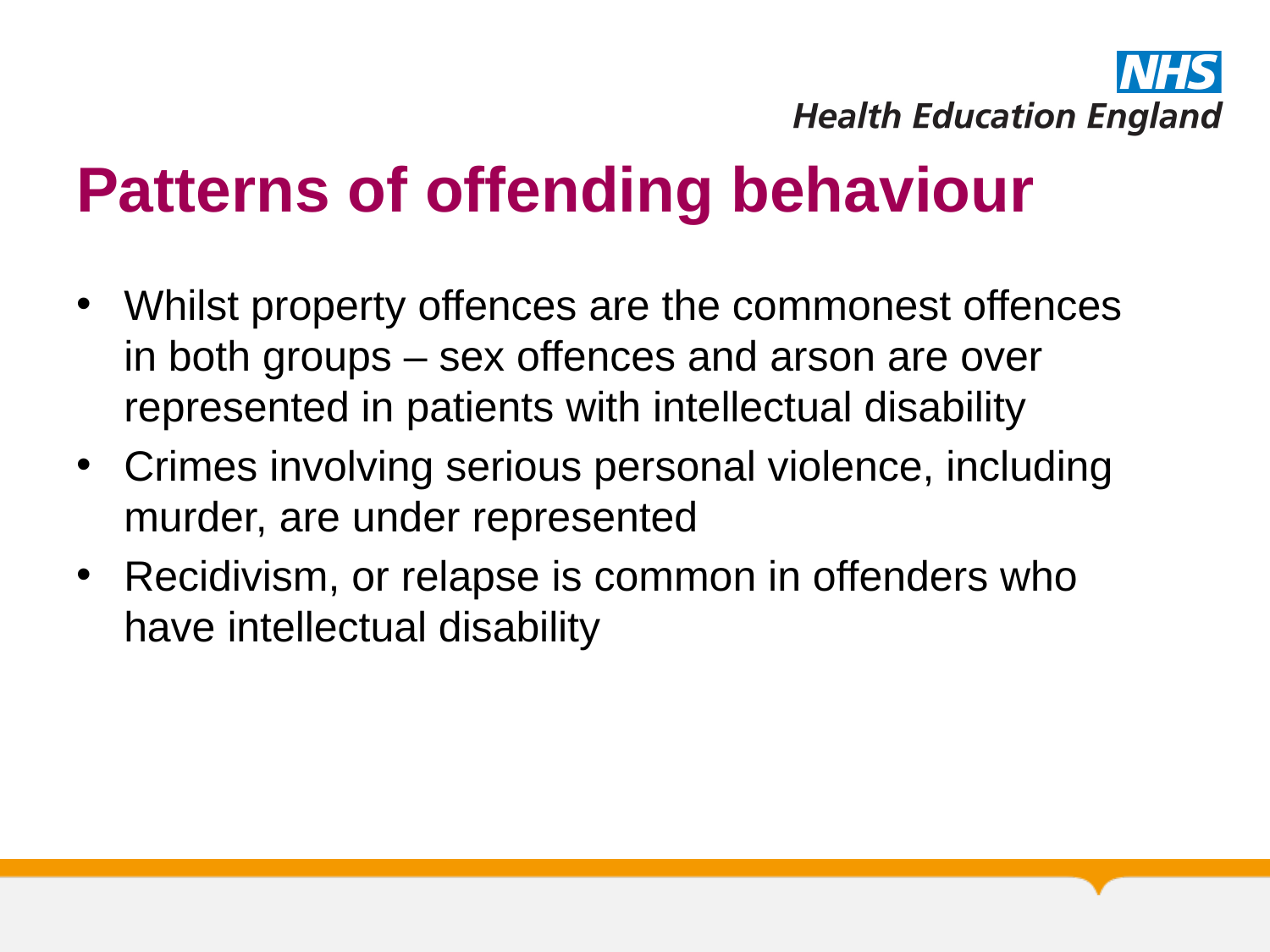

# Patterns of offending behaviour
Whilst property offences are the commonest offences in both groups – sex offences and arson are over represented in patients with intellectual disability
Crimes involving serious personal violence, including murder, are under represented
Recidivism, or relapse is common in offenders who have intellectual disability